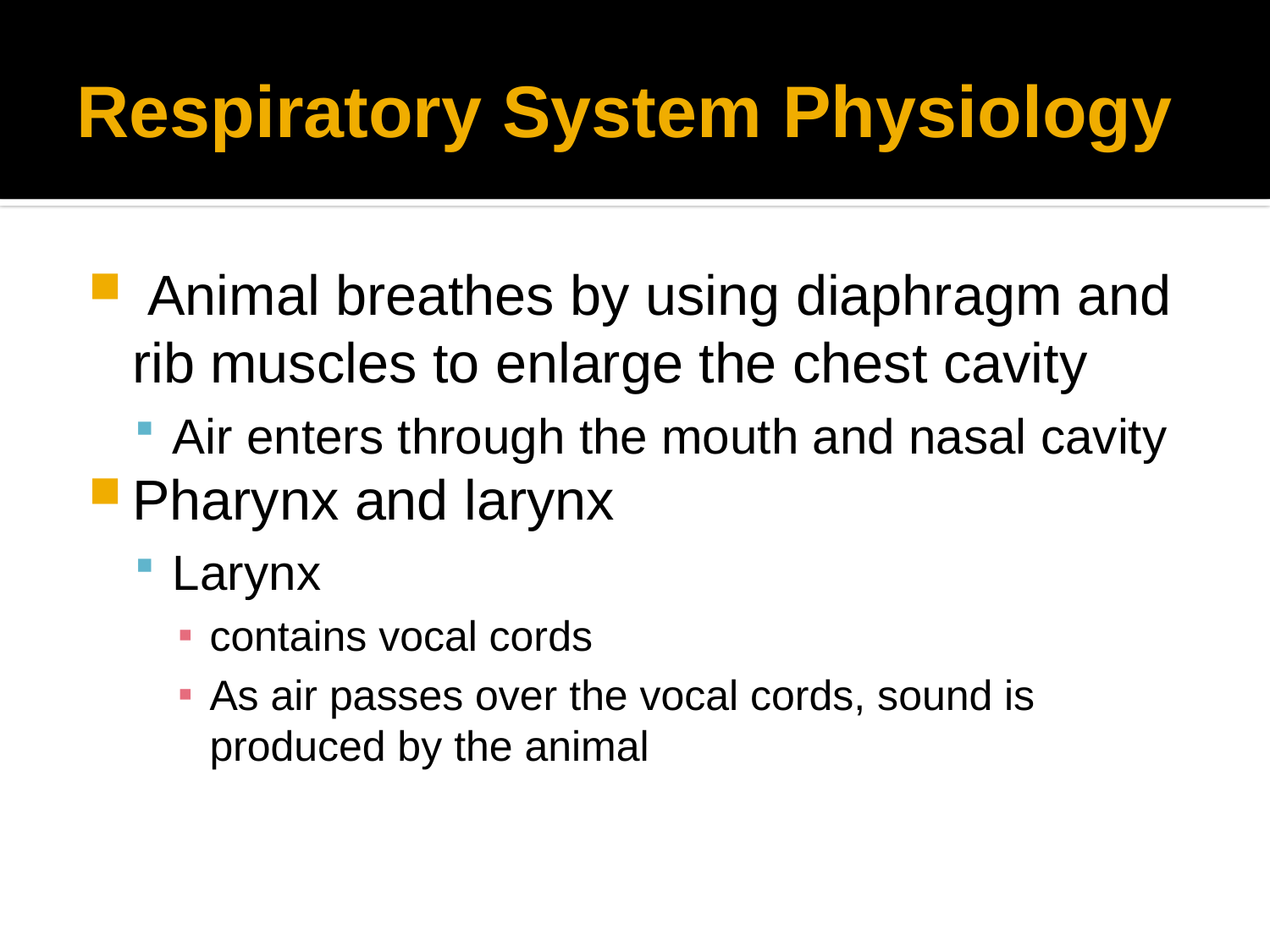

# Respiratory System Physiology
 Animal breathes by using diaphragm and rib muscles to enlarge the chest cavity
Air enters through the mouth and nasal cavity
Pharynx and larynx
Larynx
contains vocal cords
As air passes over the vocal cords, sound is produced by the animal